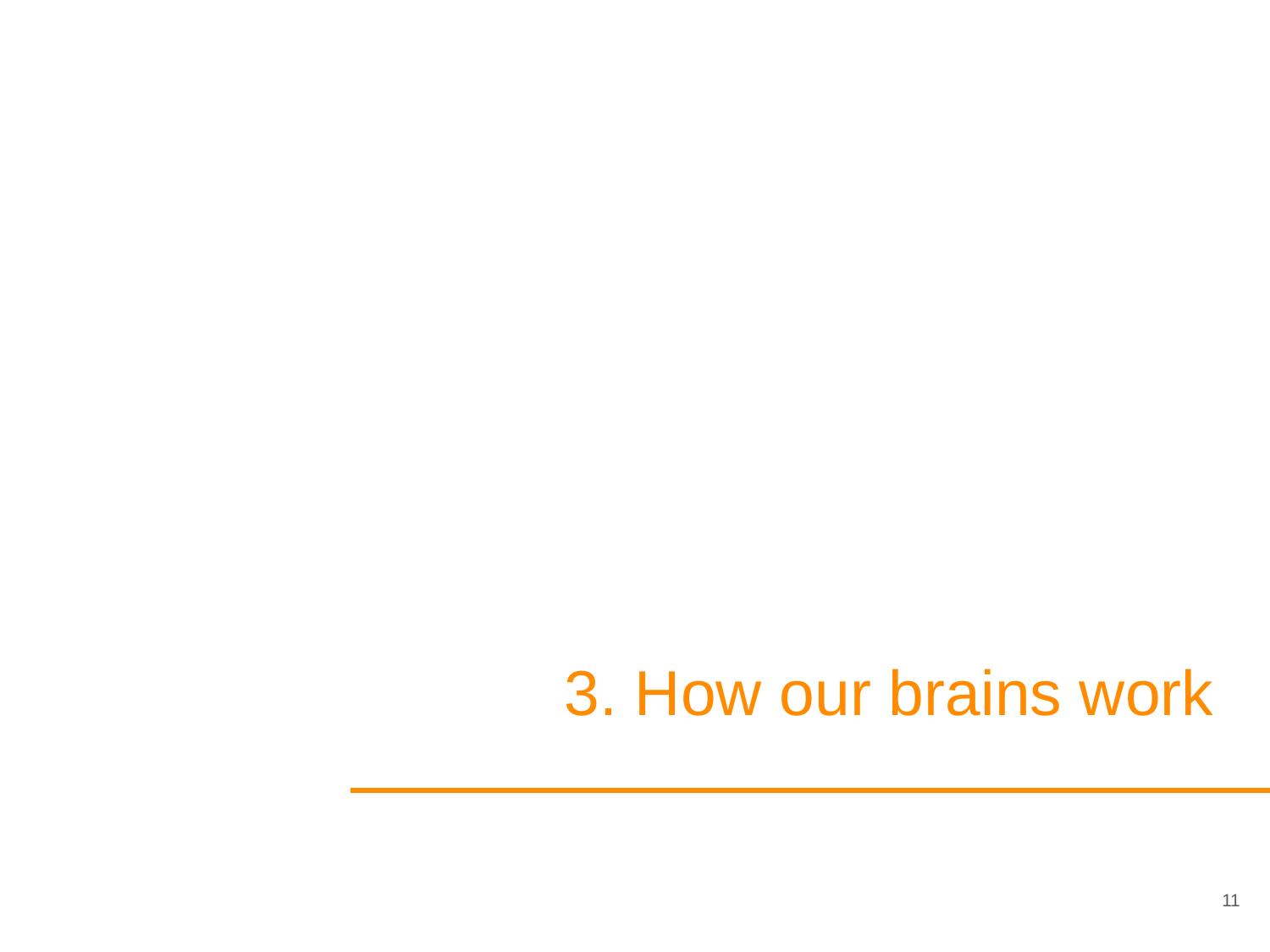

# 3. How our brains work
11